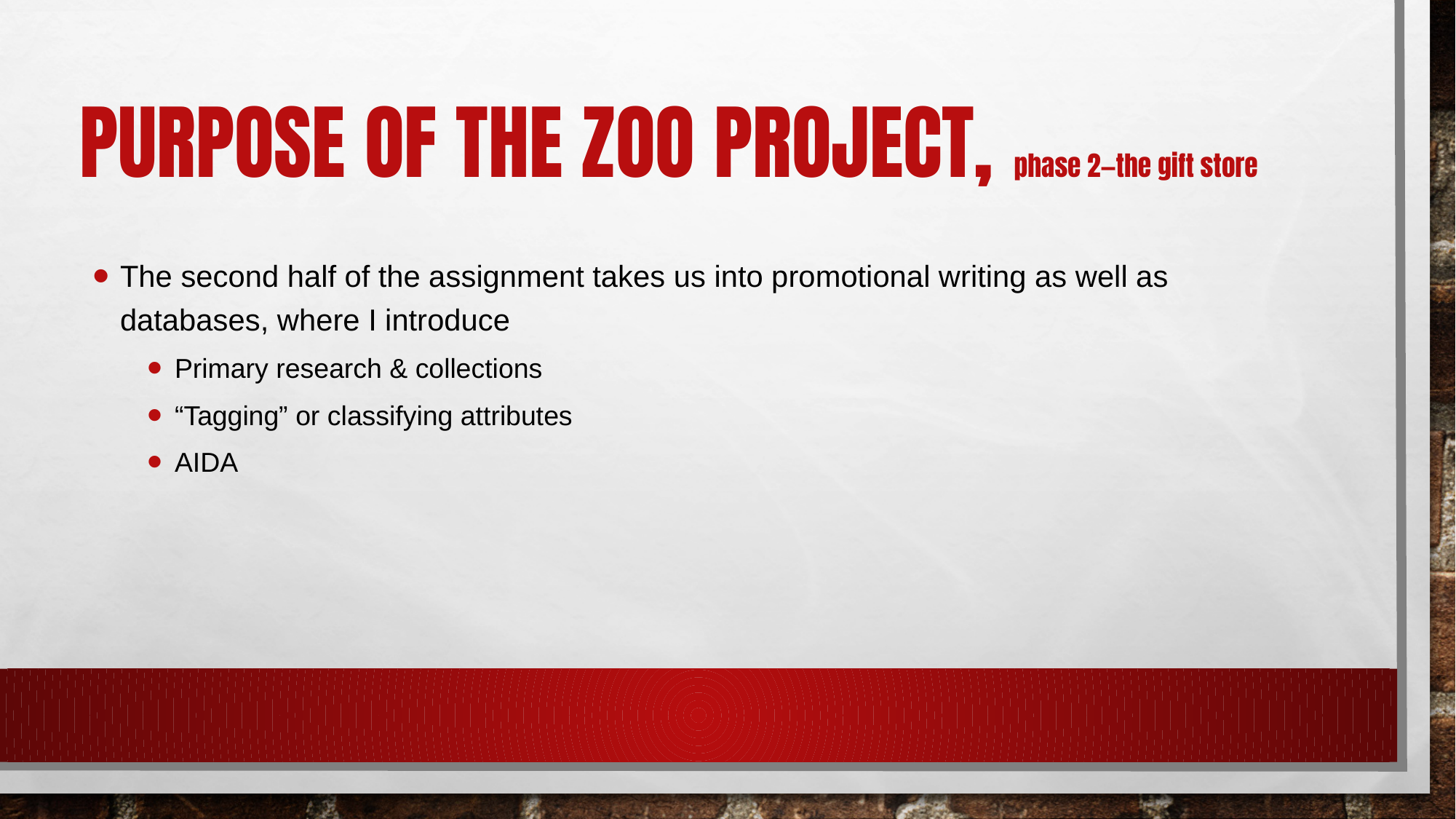

# Purpose of the zoo project, phase 2—the gift store
The second half of the assignment takes us into promotional writing as well as databases, where I introduce
Primary research & collections
“Tagging” or classifying attributes
AIDA